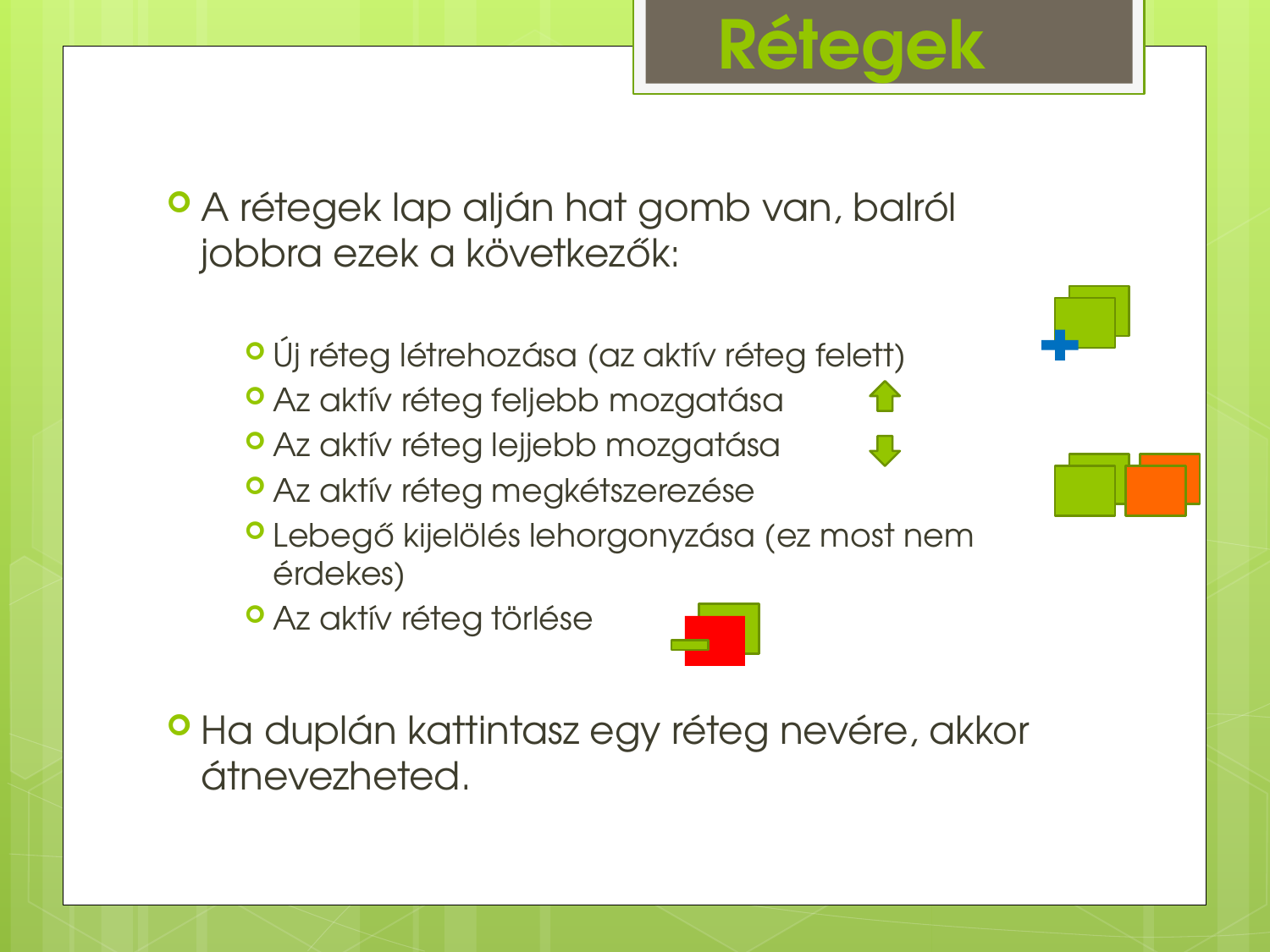

Rétegek
A rétegek lap alján hat gomb van, balról jobbra ezek a következők:

Új réteg létrehozása (az aktív réteg felett)
Az aktív réteg feljebb mozgatása
Az aktív réteg lejjebb mozgatása
Az aktív réteg megkétszerezése
Lebegő kijelölés lehorgonyzása (ez most nem érdekes)
Az aktív réteg törlése

Ha duplán kattintasz egy réteg nevére, akkor átnevezheted.